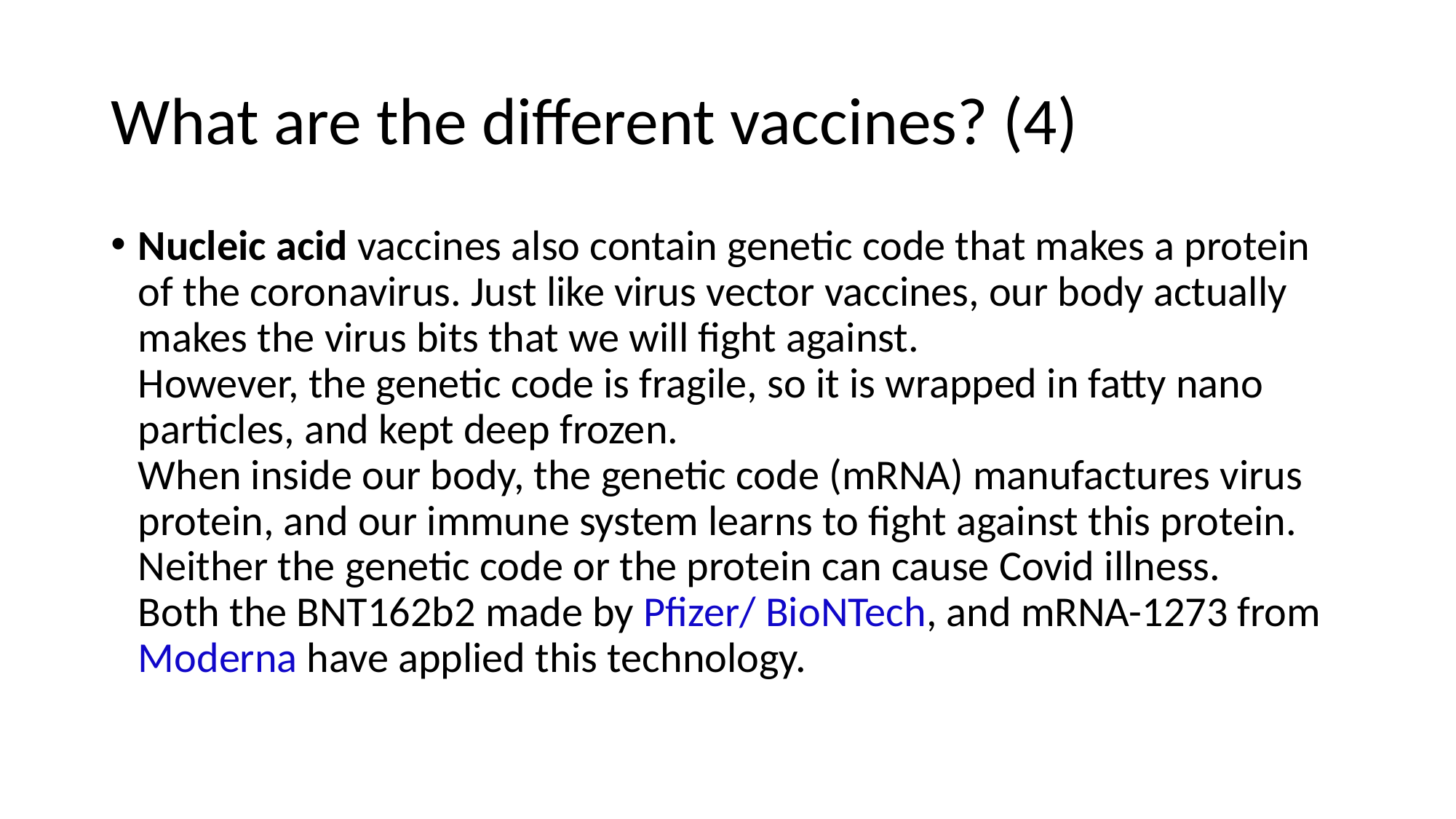

# What are the different vaccines? (4)
Nucleic acid vaccines also contain genetic code that makes a protein of the coronavirus. Just like virus vector vaccines, our body actually makes the virus bits that we will fight against.
However, the genetic code is fragile, so it is wrapped in fatty nano particles, and kept deep frozen.
When inside our body, the genetic code (mRNA) manufactures virus protein, and our immune system learns to fight against this protein.
Neither the genetic code or the protein can cause Covid illness.
Both the BNT162b2 made by Pfizer/ BioNTech, and mRNA-1273 from Moderna have applied this technology.